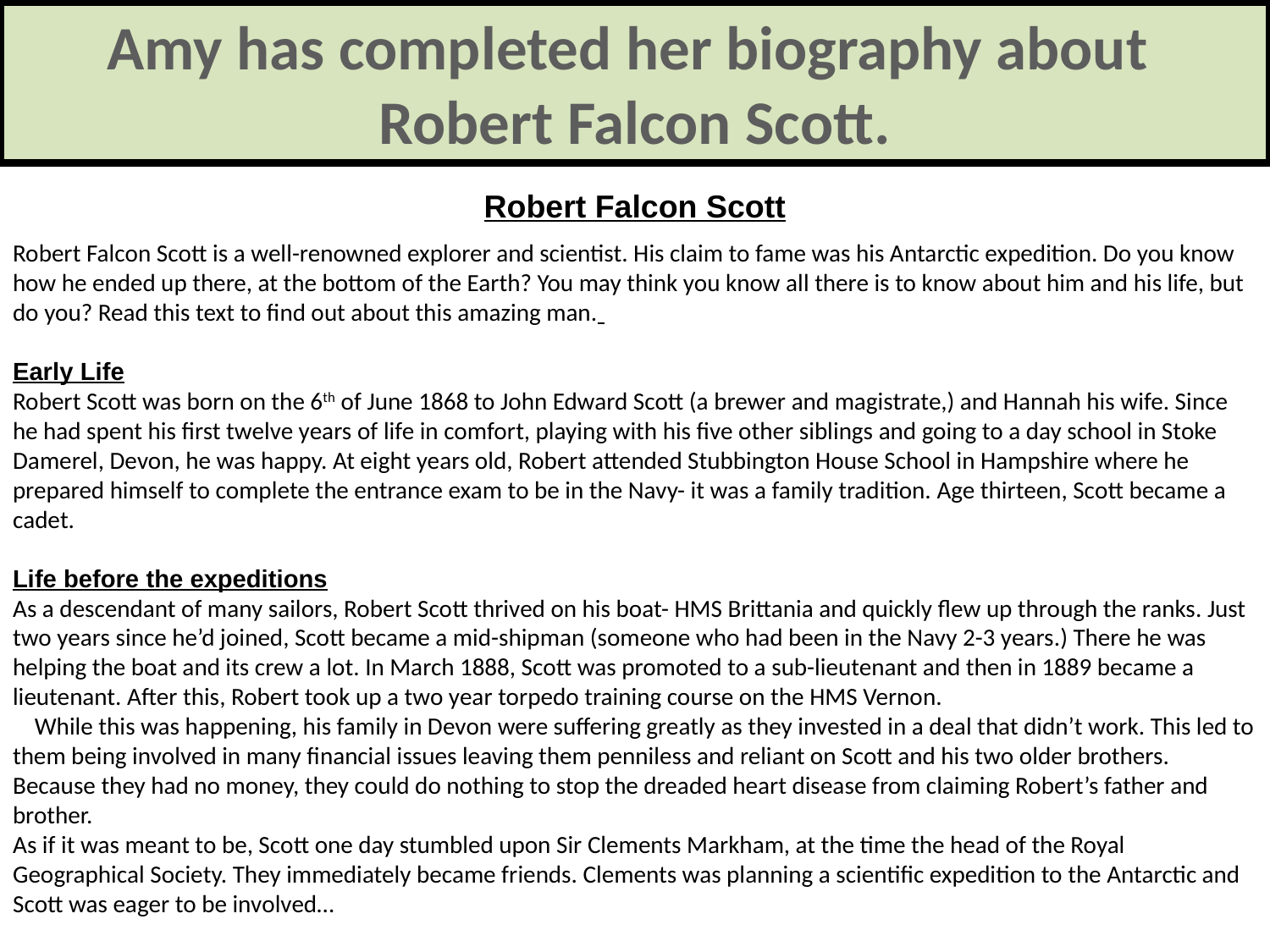

Amy has completed her biography about
Robert Falcon Scott.
Robert Falcon Scott

Robert Falcon Scott is a well-renowned explorer and scientist. His claim to fame was his Antarctic expedition. Do you know how he ended up there, at the bottom of the Earth? You may think you know all there is to know about him and his life, but do you? Read this text to find out about this amazing man.

Early Life
Robert Scott was born on the 6th of June 1868 to John Edward Scott (a brewer and magistrate,) and Hannah his wife. Since he had spent his first twelve years of life in comfort, playing with his five other siblings and going to a day school in Stoke Damerel, Devon, he was happy. At eight years old, Robert attended Stubbington House School in Hampshire where he prepared himself to complete the entrance exam to be in the Navy- it was a family tradition. Age thirteen, Scott became a cadet.

Life before the expeditions
As a descendant of many sailors, Robert Scott thrived on his boat- HMS Brittania and quickly flew up through the ranks. Just two years since he’d joined, Scott became a mid-shipman (someone who had been in the Navy 2-3 years.) There he was helping the boat and its crew a lot. In March 1888, Scott was promoted to a sub-lieutenant and then in 1889 became a lieutenant. After this, Robert took up a two year torpedo training course on the HMS Vernon.
    While this was happening, his family in Devon were suffering greatly as they invested in a deal that didn’t work. This led to them being involved in many financial issues leaving them penniless and reliant on Scott and his two older brothers. Because they had no money, they could do nothing to stop the dreaded heart disease from claiming Robert’s father and brother.
As if it was meant to be, Scott one day stumbled upon Sir Clements Markham, at the time the head of the Royal Geographical Society. They immediately became friends. Clements was planning a scientific expedition to the Antarctic and Scott was eager to be involved…